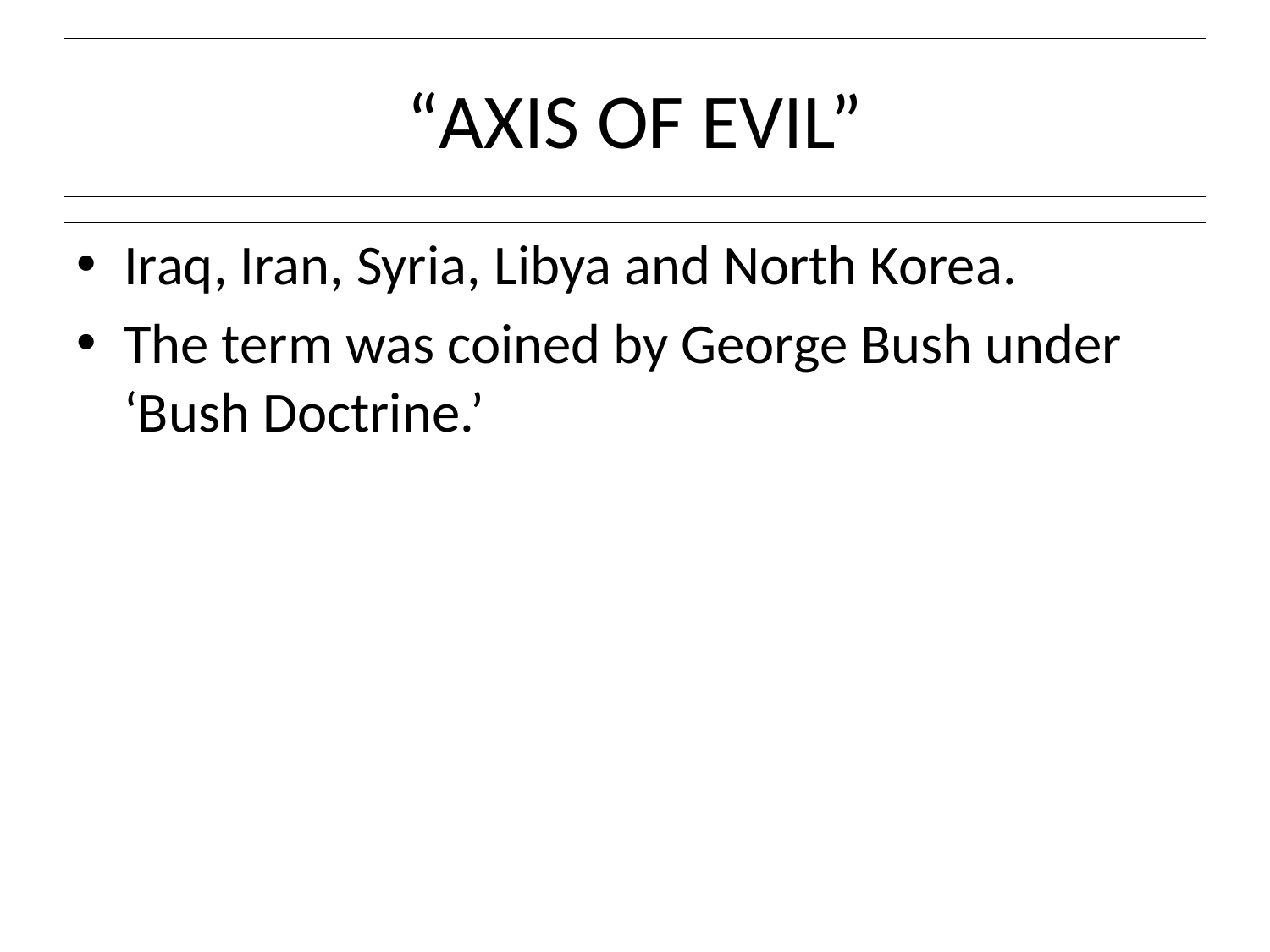

# “AXIS OF EVIL”
Iraq, Iran, Syria, Libya and North Korea.
The term was coined by George Bush under ‘Bush Doctrine.’